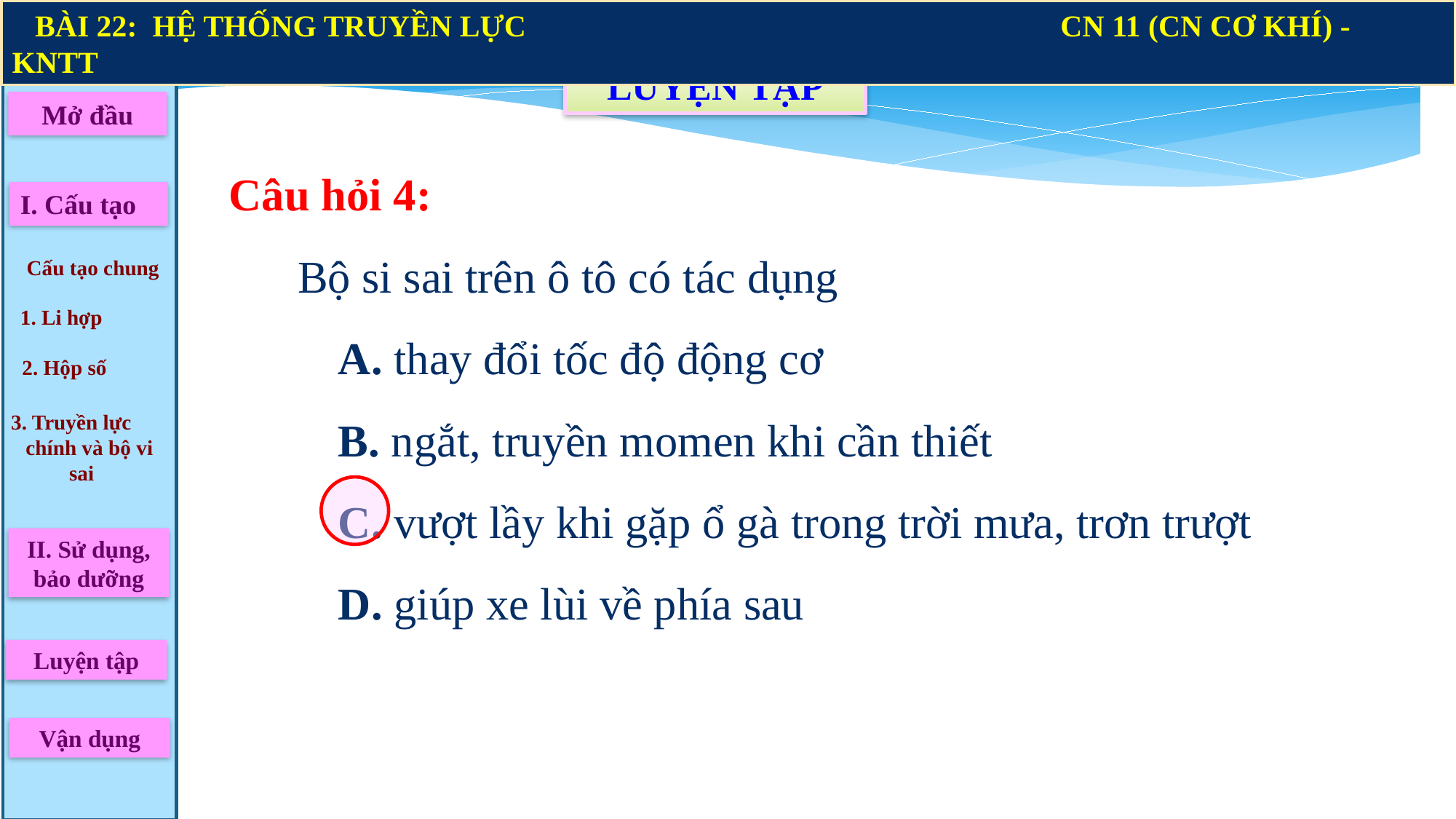

BÀI 22:  HỆ THỐNG TRUYỀN LỰC                                                                      CN 11 (CN CƠ KHÍ) - KNTT

LUYỆN TẬP
Mở đầu
Câu hỏi 4:
      Bộ si sai trên ô tô có tác dụng
A. thay đổi tốc độ động cơ
B. ngắt, truyền momen khi cần thiết
C. vượt lầy khi gặp ổ gà trong trời mưa, trơn trượt
D. giúp xe lùi về phía sau
I. Cấu tạo
Cấu tạo chung
1. Li hợp
2. Hộp số
3. Truyền lực
   chính và bộ vi sai

II. Sử dụng, bảo dưỡng
Luyện tập
Vận dụng